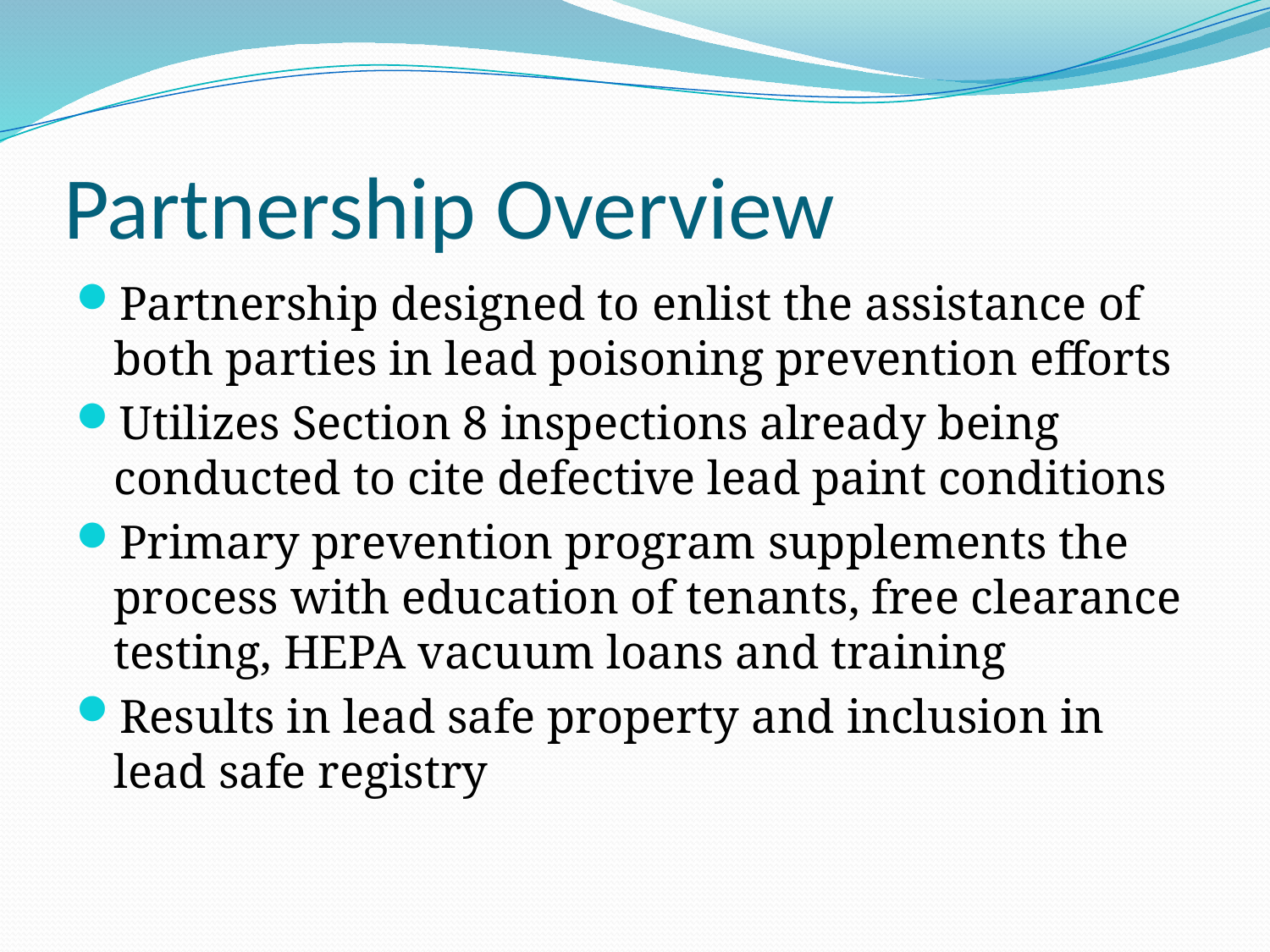

# Partnership Overview
Partnership designed to enlist the assistance of both parties in lead poisoning prevention efforts
Utilizes Section 8 inspections already being conducted to cite defective lead paint conditions
Primary prevention program supplements the process with education of tenants, free clearance testing, HEPA vacuum loans and training
Results in lead safe property and inclusion in lead safe registry